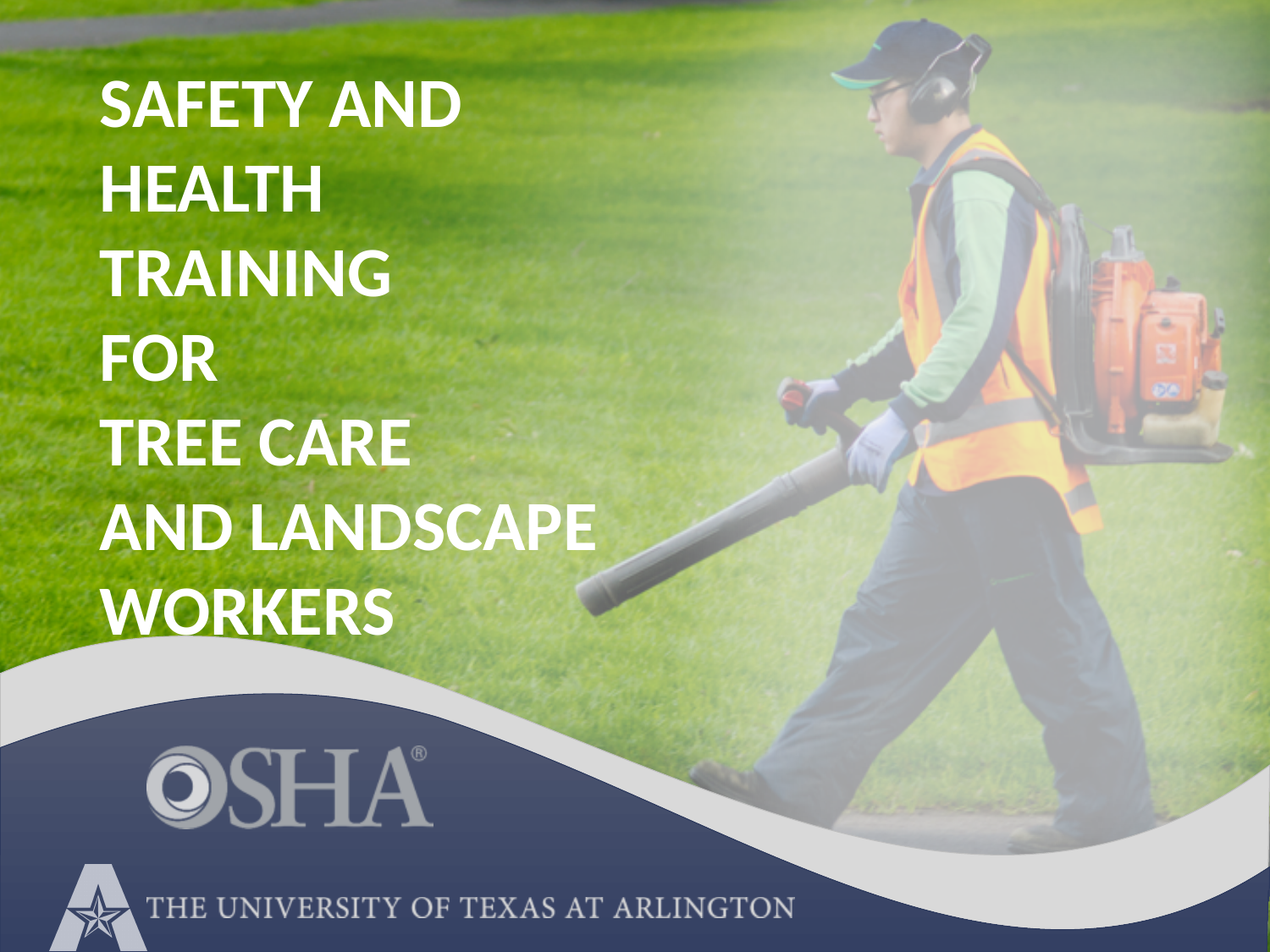

Safety and
Health
Training
for
Tree Care
and Landscape Workers

6